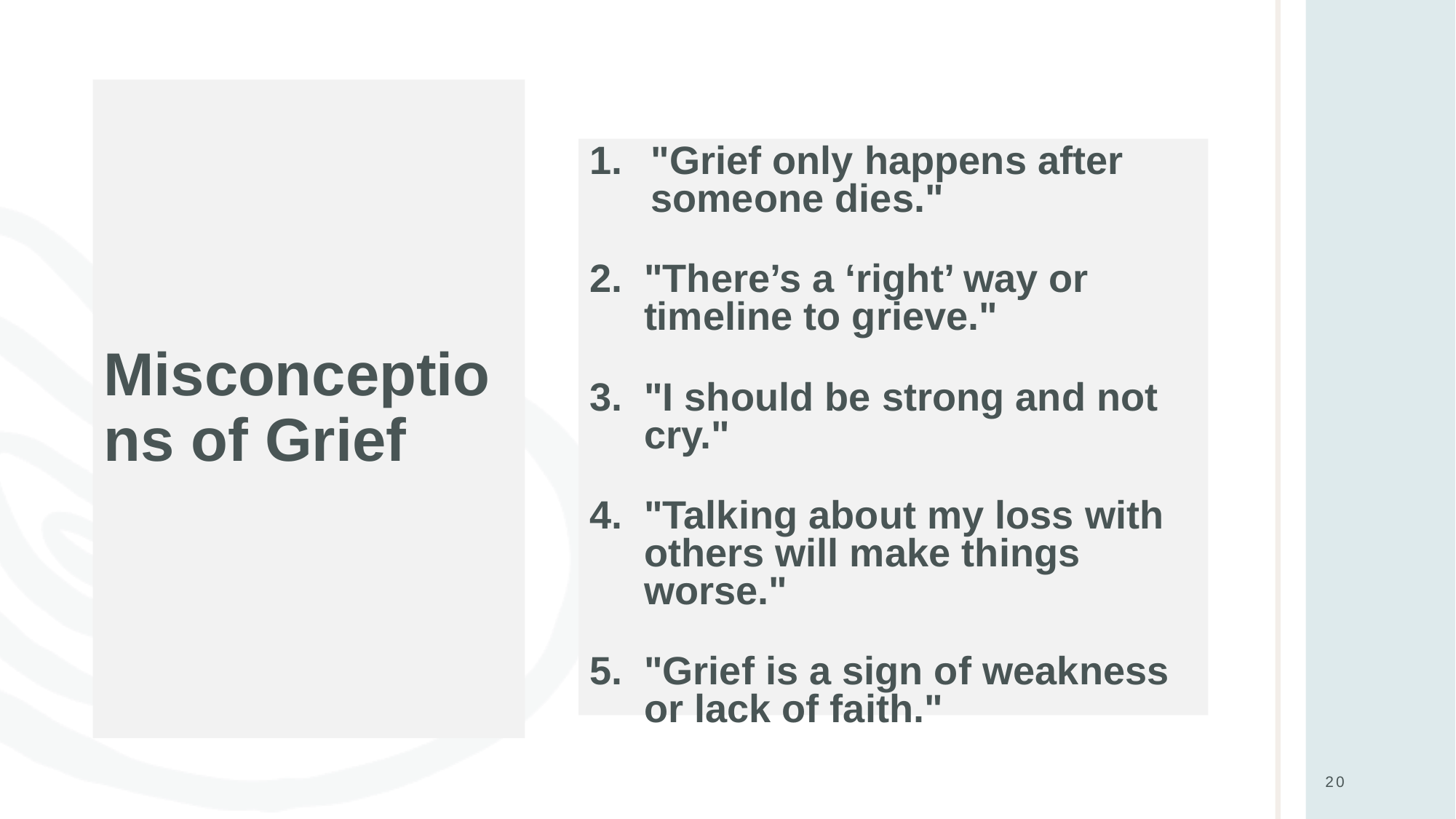

# Misconceptions of Grief
"Grief only happens after someone dies."
"There’s a ‘right’ way or timeline to grieve."
"I should be strong and not cry."
"Talking about my loss with others will make things worse."
"Grief is a sign of weakness or lack of faith."

20